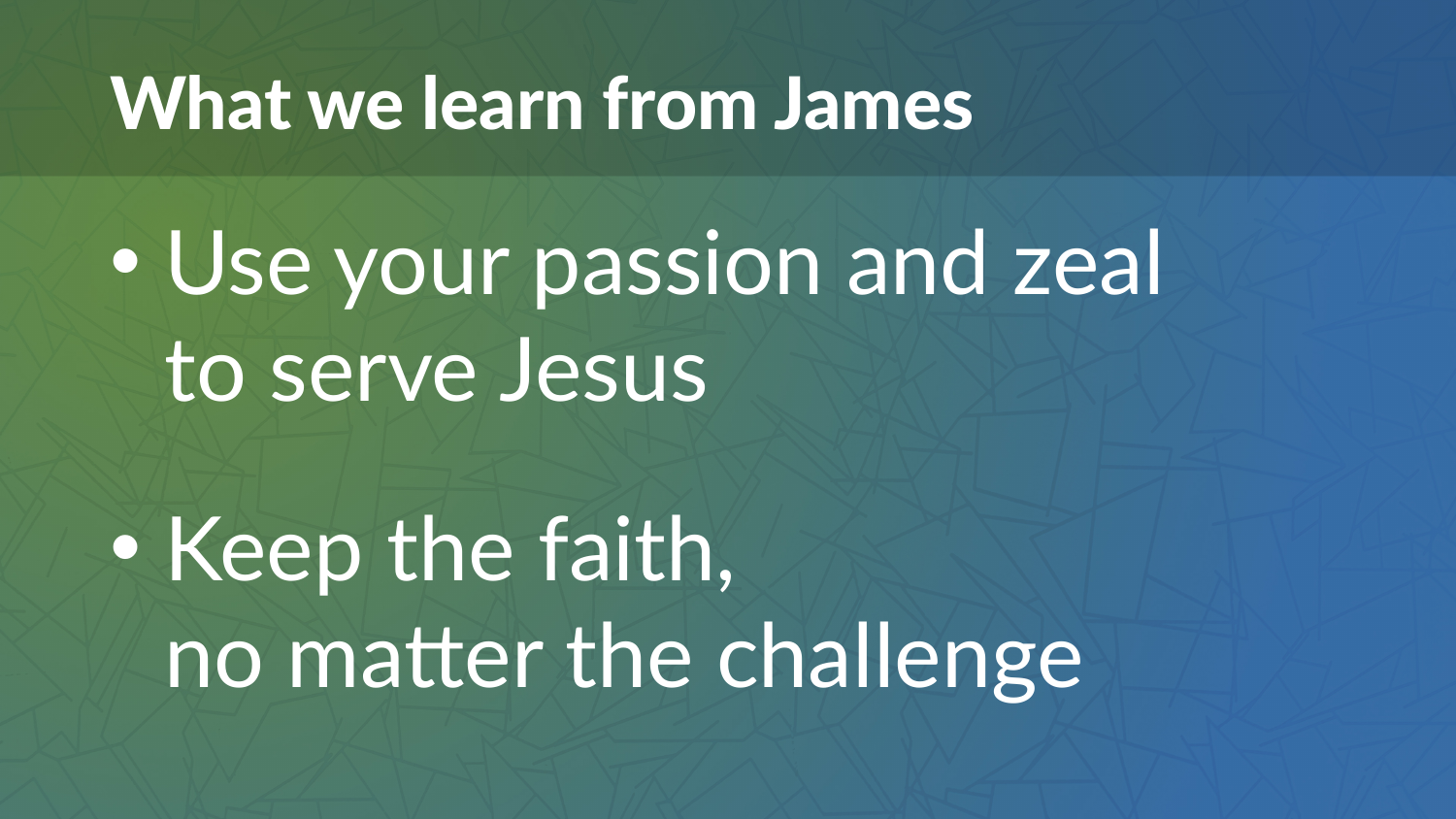

# What we learn from James
Use your passion and zeal
to serve Jesus
Keep the faith,
no matter the challenge